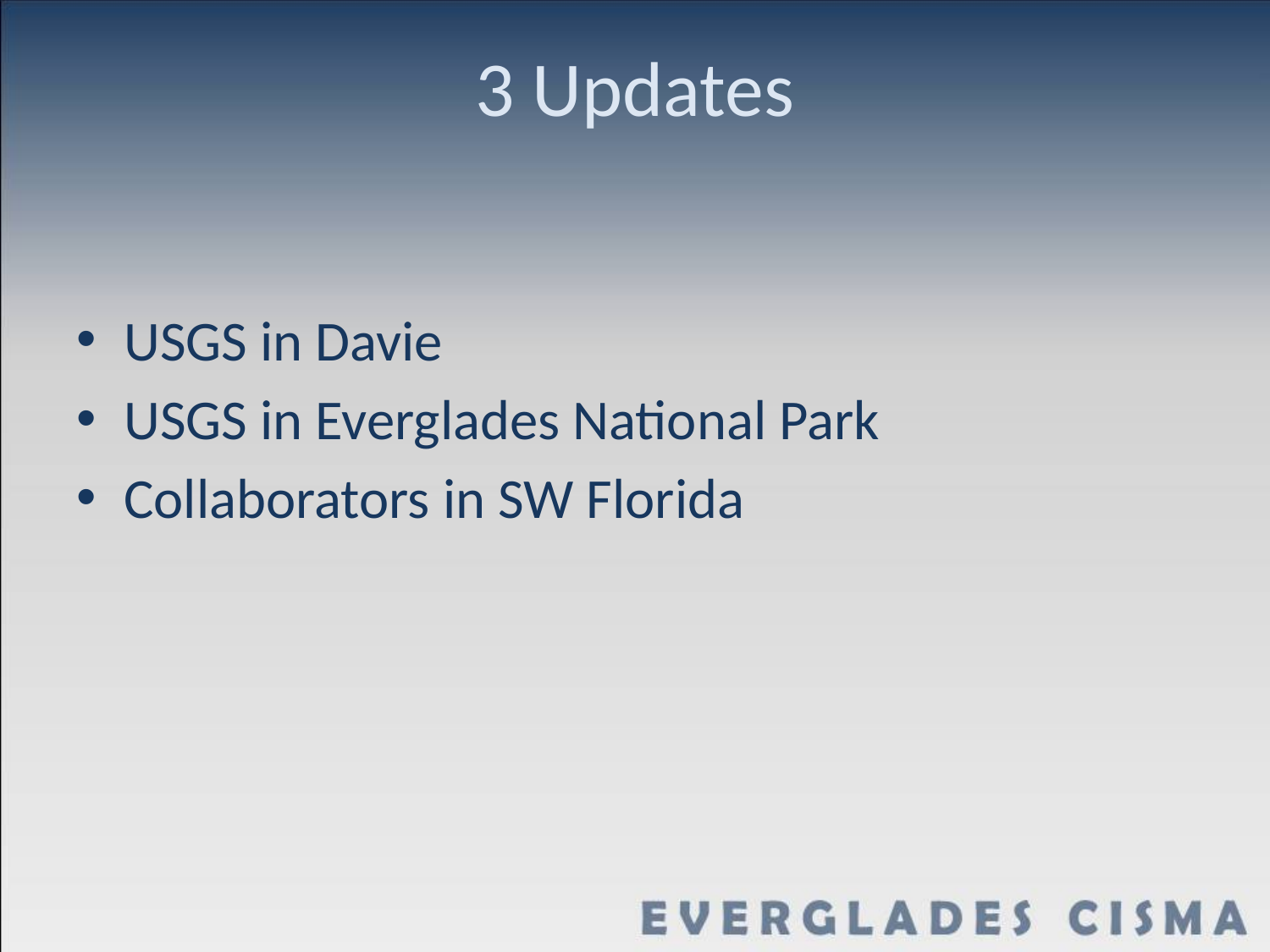

# 3 Updates
USGS in Davie
USGS in Everglades National Park
Collaborators in SW Florida